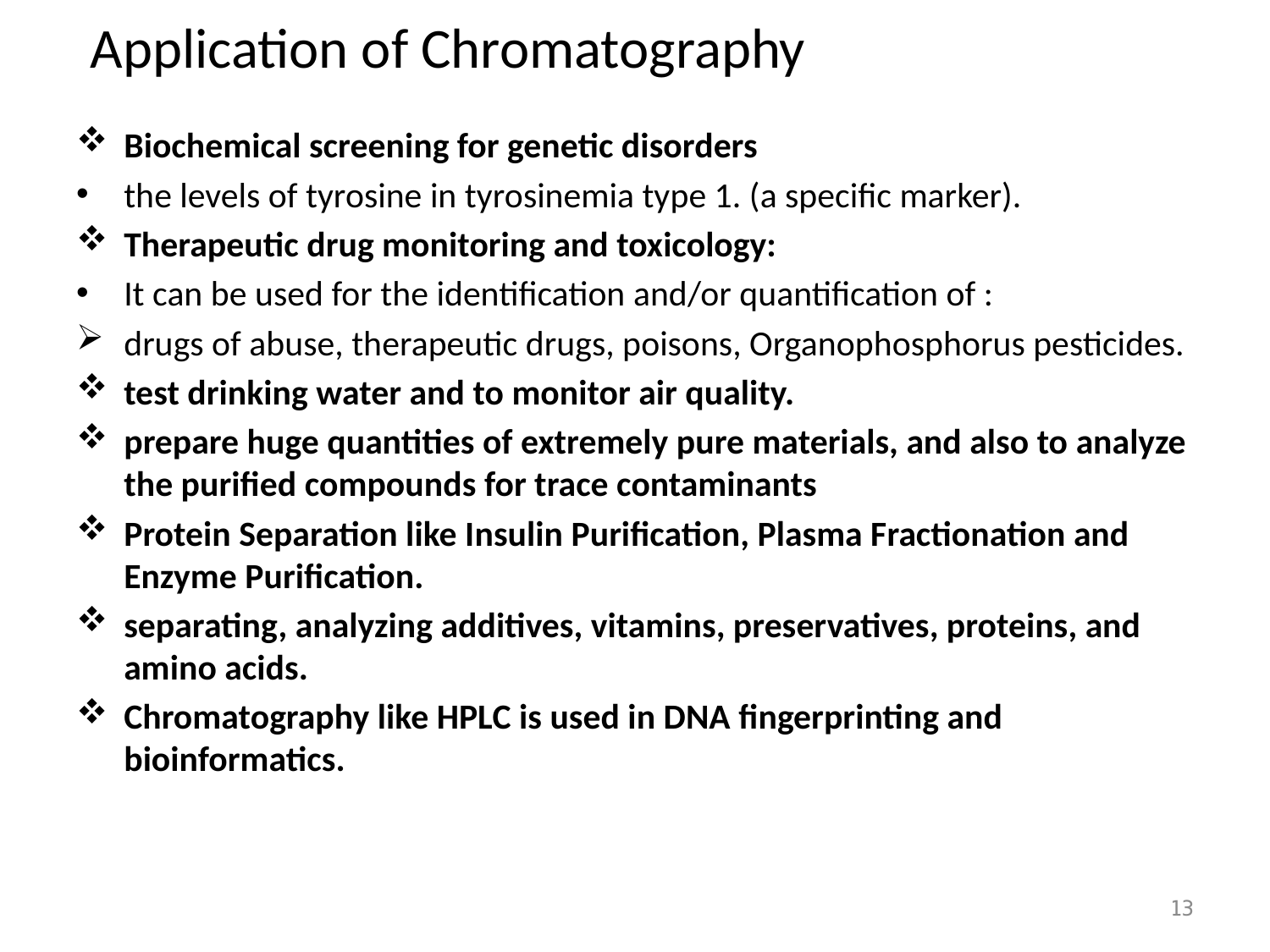

# Application of Chromatography
Biochemical screening for genetic disorders
the levels of tyrosine in tyrosinemia type 1. (a specific marker).
Therapeutic drug monitoring and toxicology:
It can be used for the identification and/or quantification of :
drugs of abuse, therapeutic drugs, poisons, Organophosphorus pesticides.
test drinking water and to monitor air quality.
prepare huge quantities of extremely pure materials, and also to analyze the purified compounds for trace contaminants
Protein Separation like Insulin Purification, Plasma Fractionation and Enzyme Purification.
separating, analyzing additives, vitamins, preservatives, proteins, and amino acids.
Chromatography like HPLC is used in DNA fingerprinting and bioinformatics.

13